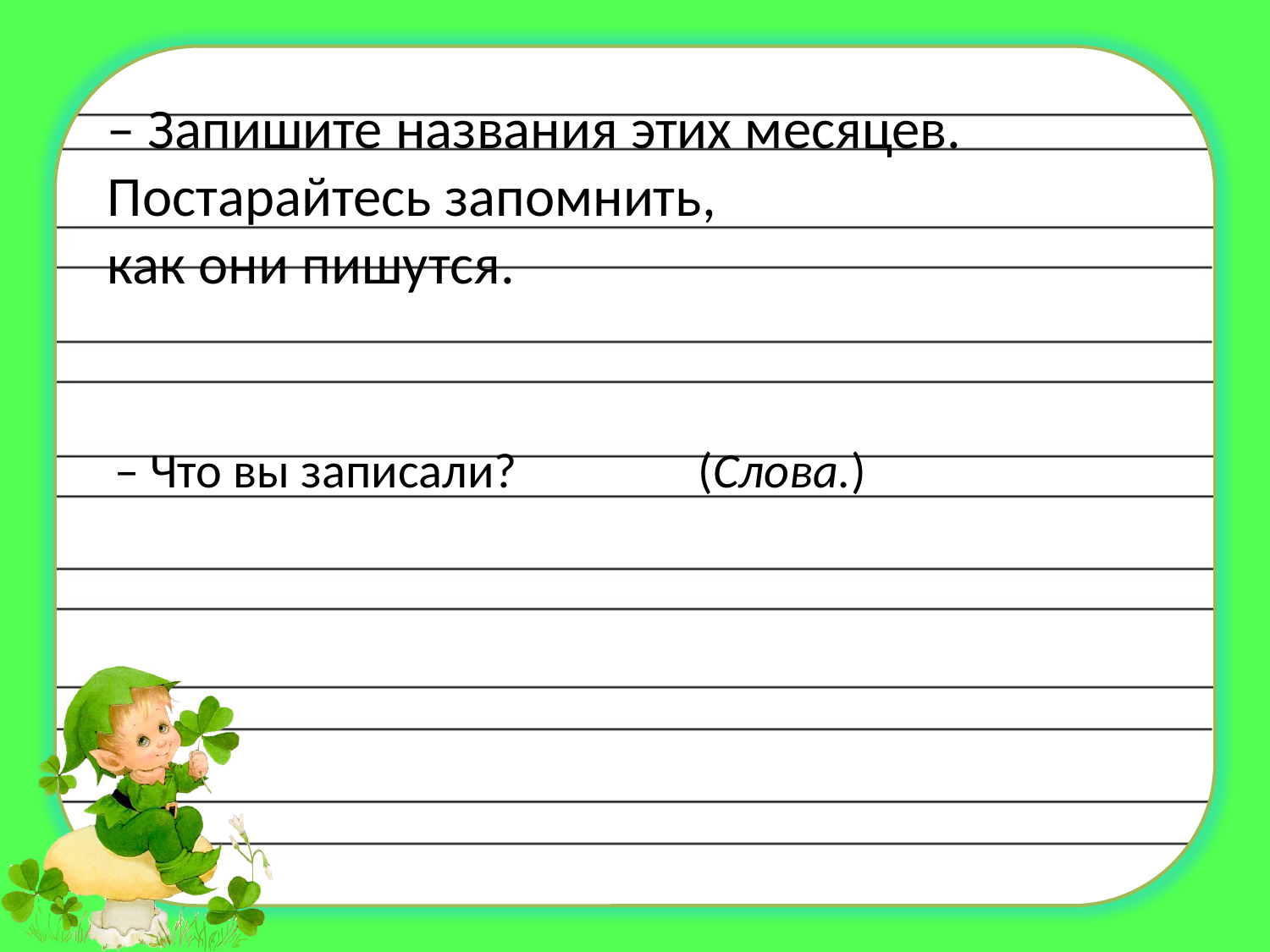

– Запишите названия этих месяцев. Постарайтесь запомнить,
как они пишутся.
– Что вы записали?
(Слова.)